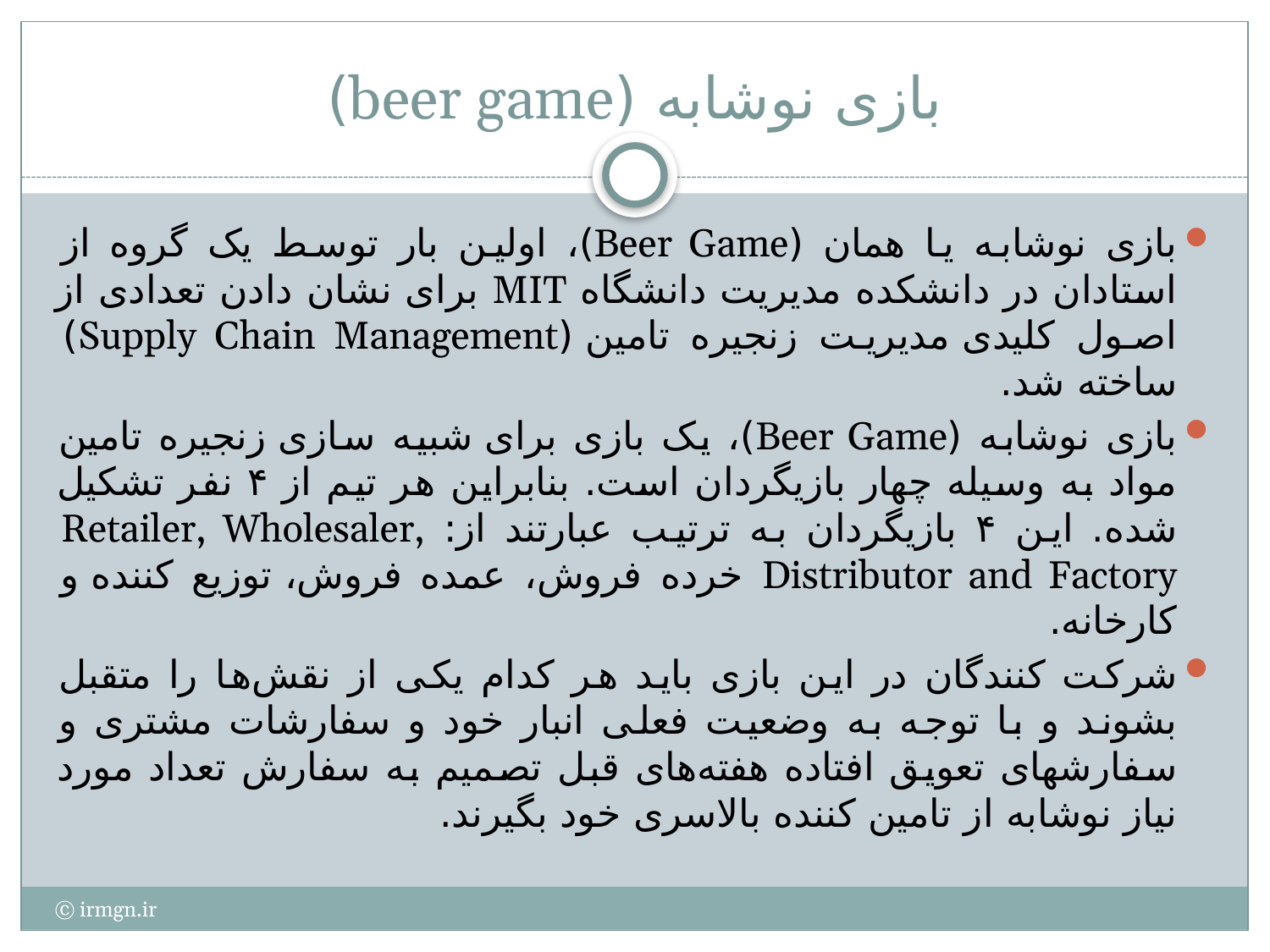

# بازی نوشابه (beer game)
بازی نوشابه یا همان (Beer Game)، اولین بار توسط یک گروه از استادان در دانشکده مدیریت دانشگاه MIT برای نشان دادن تعدادی از اصول کلیدی مدیریت زنجیره تامین (Supply Chain Management) ساخته شد.
بازی نوشابه (Beer Game)، یک بازی برای شبیه سازی زنجیره تامین مواد به وسیله چهار بازیگردان است. بنابراین هر تیم از ۴ نفر تشکیل شده. این ۴ بازیگردان به ترتیب عبارتند از: Retailer, Wholesaler, Distributor and Factory خرده فروش، عمده فروش، توزیع کننده و کارخانه.
شرکت کنندگان در این بازی باید هر کدام یکی از نقش‌ها را متقبل بشوند و با توجه به وضعیت فعلی انبار خود و سفارشات مشتری و سفارشهای تعویق افتاده هفته‌های قبل تصمیم به سفارش تعداد مورد نیاز نوشابه از تامین کننده بالاسری خود بگیرند.

© irmgn.ir